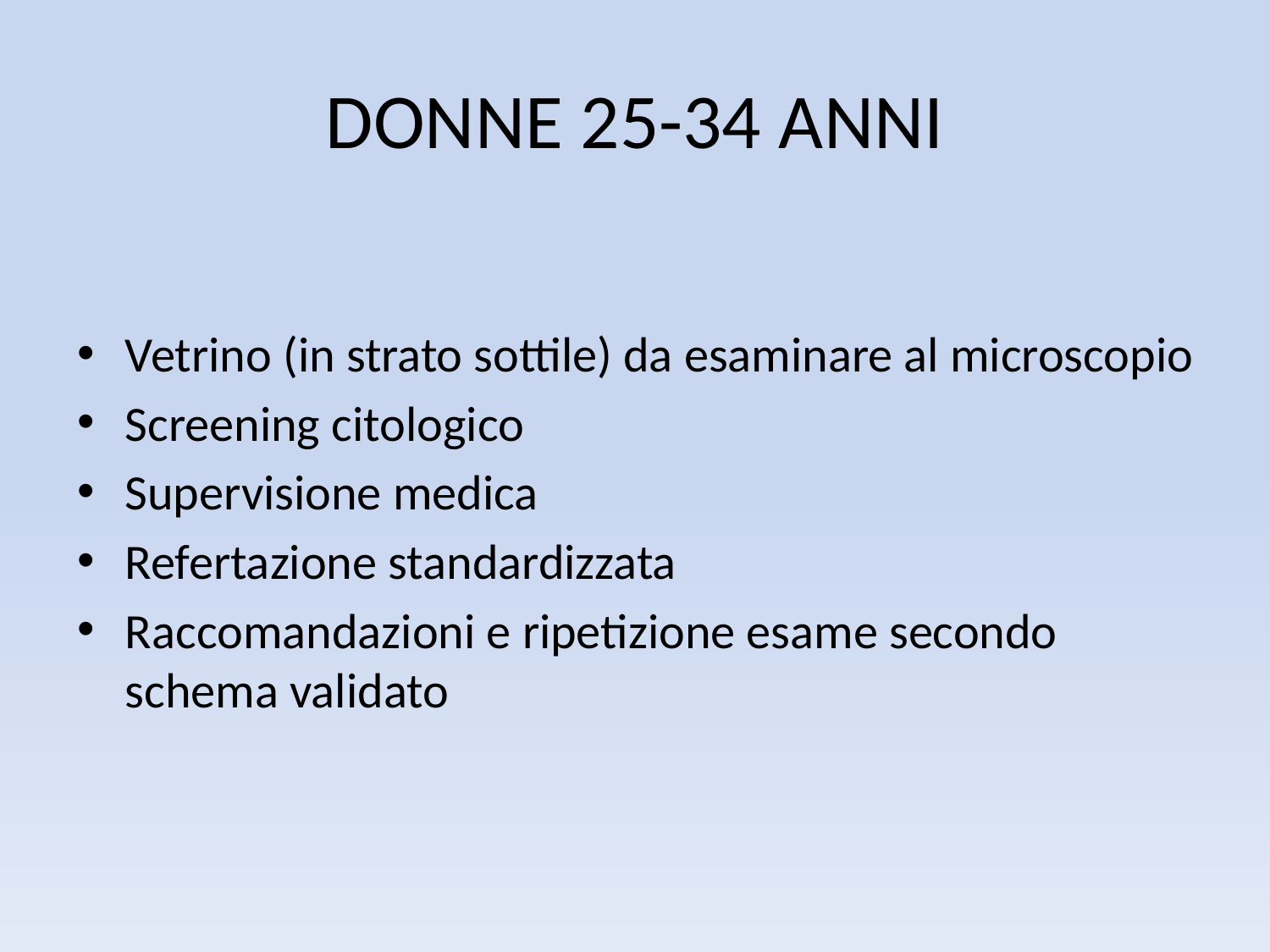

# DONNE 25-34 ANNI
Vetrino (in strato sottile) da esaminare al microscopio
Screening citologico
Supervisione medica
Refertazione standardizzata
Raccomandazioni e ripetizione esame secondo schema validato